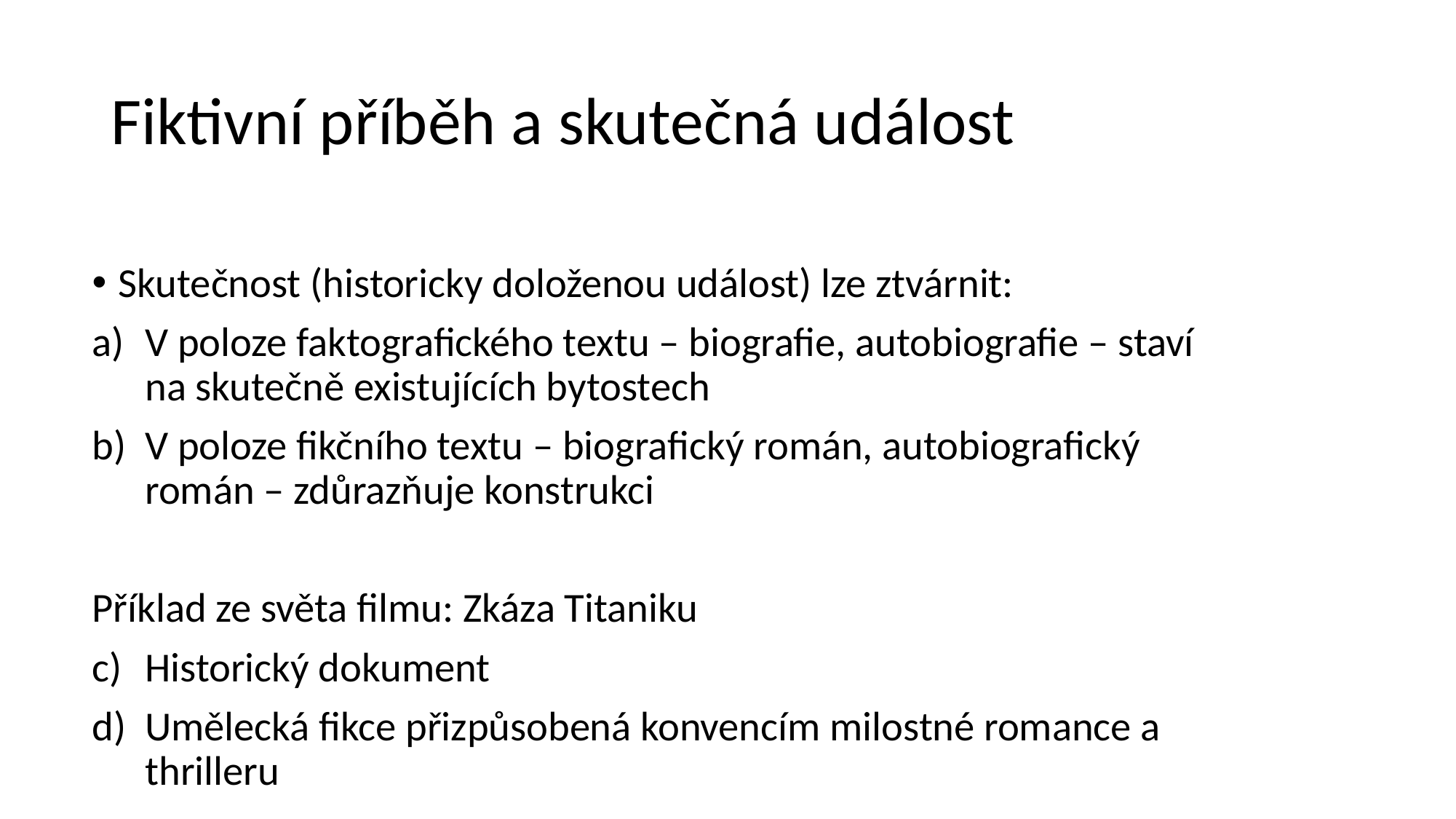

# Fiktivní příběh a skutečná událost
Skutečnost (historicky doloženou událost) lze ztvárnit:
V poloze faktografického textu – biografie, autobiografie – staví na skutečně existujících bytostech
V poloze fikčního textu – biografický román, autobiografický román – zdůrazňuje konstrukci

Příklad ze světa filmu: Zkáza Titaniku
Historický dokument
Umělecká fikce přizpůsobená konvencím milostné romance a thrilleru